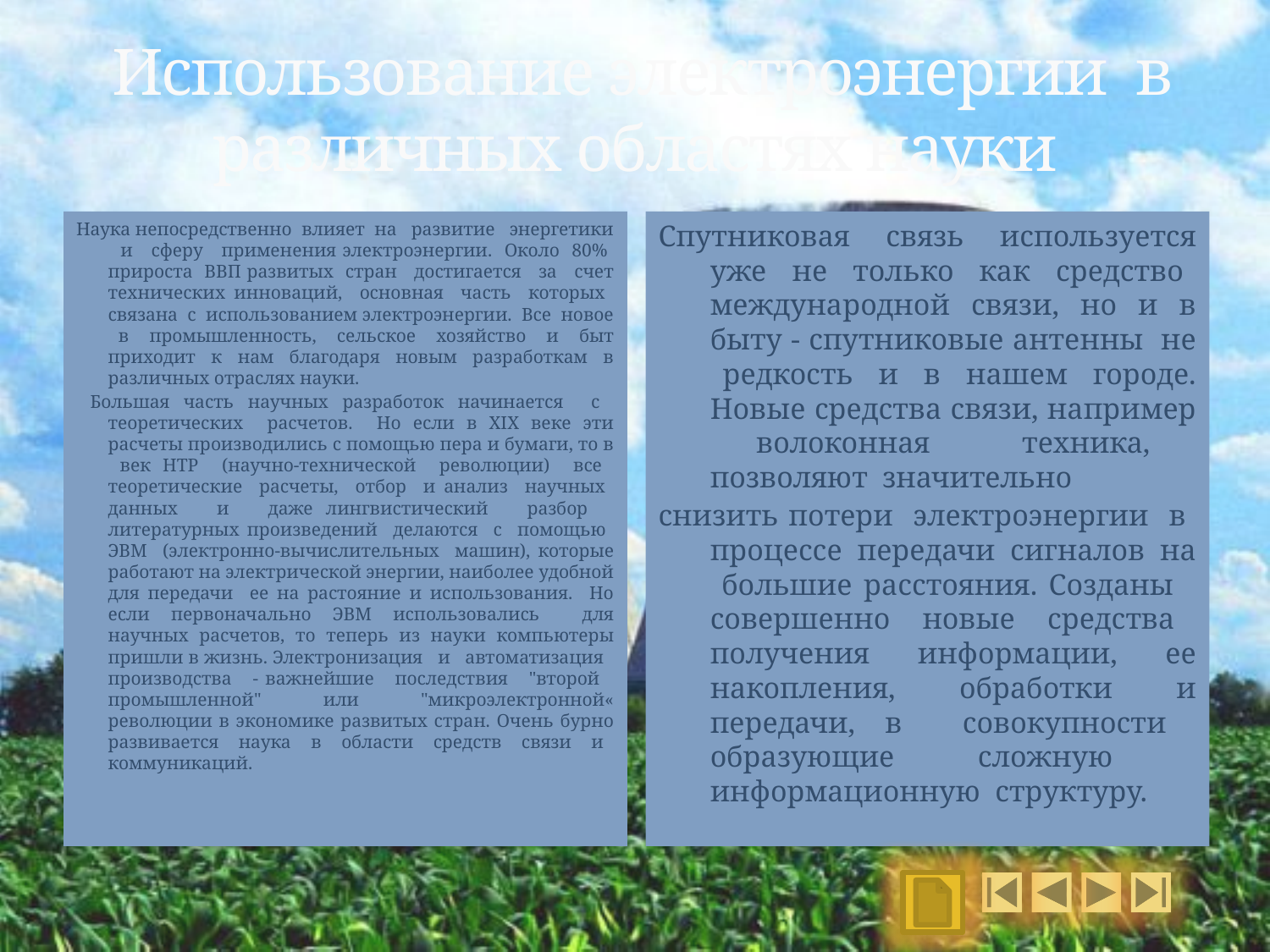

# Использование электроэнергии  в различных областях науки
Наука непосредственно  влияет  на   развитие   энергетики   и   сферу   применения электроэнергии.  Около  80%  прироста  ВВП развитых  стран   достигается   за   счет технических инноваций,  основная  часть  которых  связана  с  использованием электроэнергии.  Все  новое  в  промышленность,  сельское  хозяйство  и  быт приходит к нам благодаря новым разработкам в различных отраслях науки.
 Большая часть научных разработок начинается  с  теоретических  расчетов.  Но если в ХIХ веке эти расчеты производились с помощью пера и бумаги, то в  век НТР  (научно-технической  революции)  все  теоретические  расчеты,  отбор  и анализ  научных  данных   и   даже лингвистический   разбор   литературных произведений  делаются  с  помощью  ЭВМ  (электронно-вычислительных  машин), которые работают на электрической энергии, наиболее удобной для передачи  ее на растояние и использования.  Но если первоначально ЭВМ использовались  для научных расчетов, то теперь из науки компьютеры пришли в жизнь. Электронизация   и   автоматизация   производства   - важнейшие   последствия   "второй   промышленной"   или   "микроэлектронной« революции в экономике развитых стран. Очень бурно развивается  наука  в  области  средств  связи  и  коммуникаций.

Спутниковая связь используется уже  не  только  как  средство  международной связи, но и в быту - спутниковые антенны  не  редкость  и  в  нашем  городе. Новые средства связи, например  волоконная  техника,  позволяют  значительно
снизить потери  электроэнергии  в  процессе  передачи  сигналов  на  большие расстояния. Созданы   совершенно   новые   средства   получения информации, ее накопления, обработки и передачи, в  совокупности  образующие сложную  информационную  структуру.